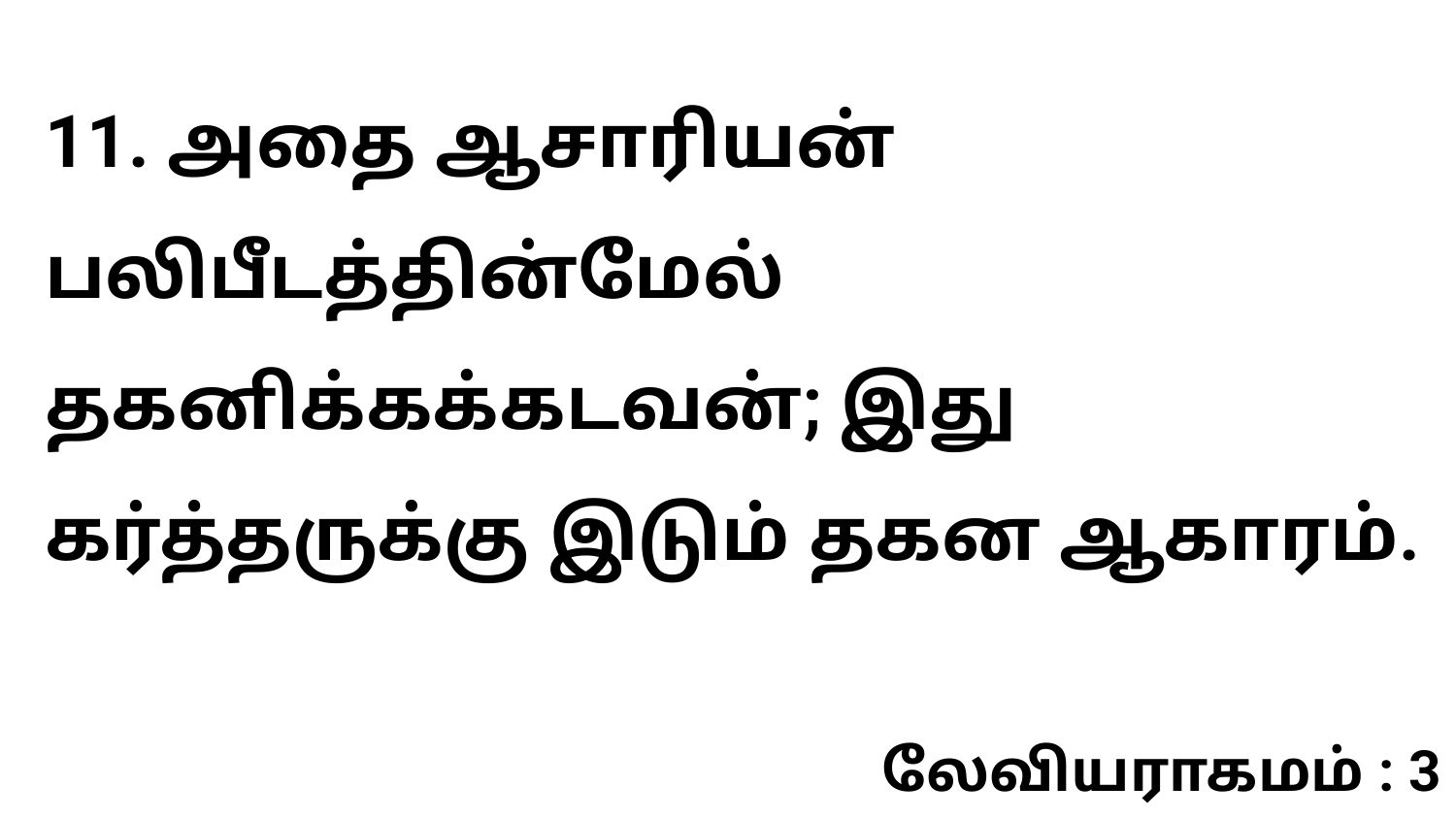

11. அதை ஆசாரியன் பலிபீடத்தின்மேல் தகனிக்கக்கடவன்; இது கர்த்தருக்கு இடும் தகன ஆகாரம்.
லேவியராகமம் : 3